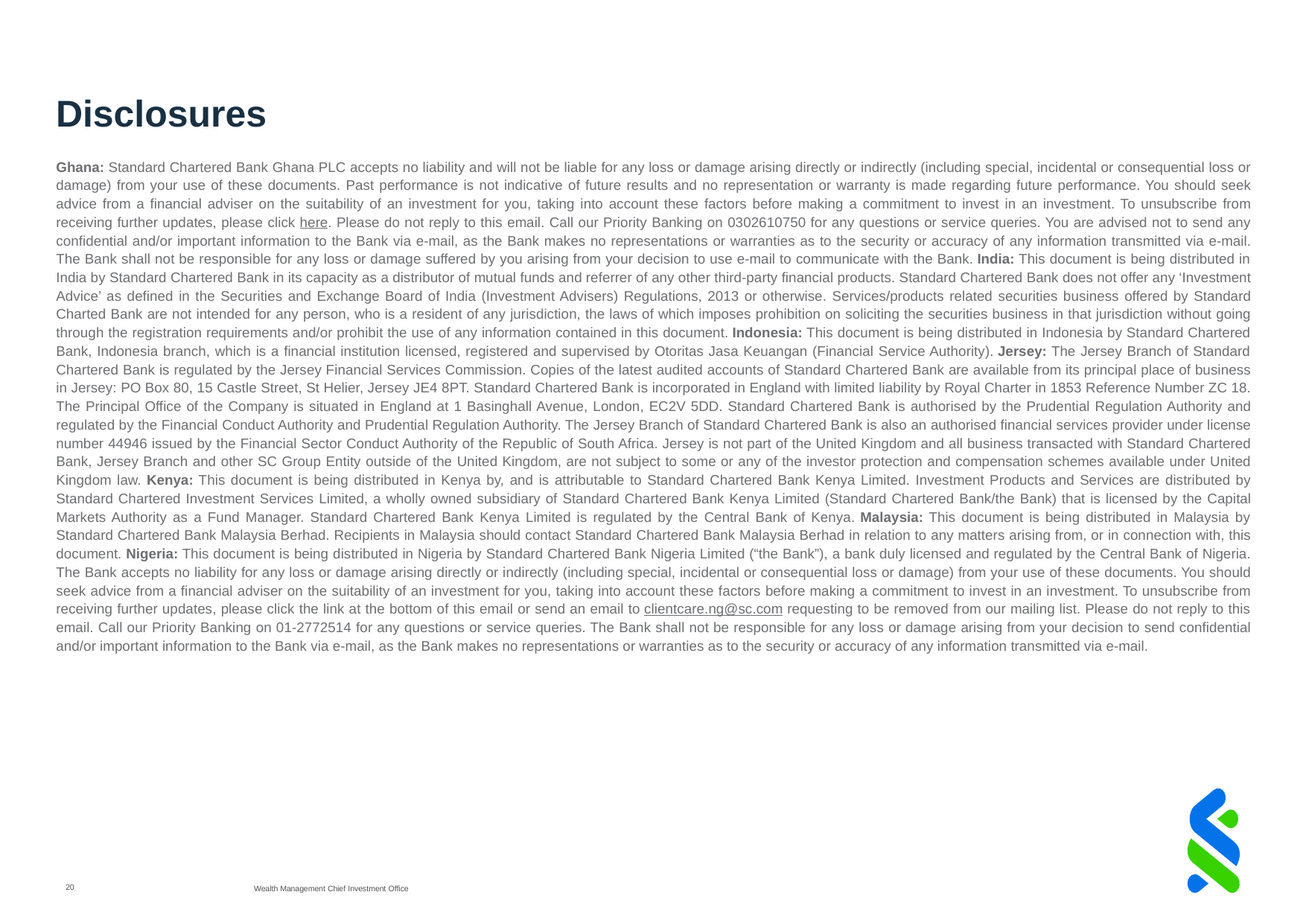

# Disclosures
Ghana: Standard Chartered Bank Ghana PLC accepts no liability and will not be liable for any loss or damage arising directly or indirectly (including special, incidental or consequential loss or damage) from your use of these documents. Past performance is not indicative of future results and no representation or warranty is made regarding future performance. You should seek advice from a financial adviser on the suitability of an investment for you, taking into account these factors before making a commitment to invest in an investment. To unsubscribe from receiving further updates, please click here. Please do not reply to this email. Call our Priority Banking on 0302610750 for any questions or service queries. You are advised not to send any confidential and/or important information to the Bank via e-mail, as the Bank makes no representations or warranties as to the security or accuracy of any information transmitted via e-mail. The Bank shall not be responsible for any loss or damage suffered by you arising from your decision to use e-mail to communicate with the Bank. India: This document is being distributed in India by Standard Chartered Bank in its capacity as a distributor of mutual funds and referrer of any other third-party financial products. Standard Chartered Bank does not offer any ‘Investment Advice’ as defined in the Securities and Exchange Board of India (Investment Advisers) Regulations, 2013 or otherwise. Services/products related securities business offered by Standard Charted Bank are not intended for any person, who is a resident of any jurisdiction, the laws of which imposes prohibition on soliciting the securities business in that jurisdiction without going through the registration requirements and/or prohibit the use of any information contained in this document. Indonesia: This document is being distributed in Indonesia by Standard Chartered Bank, Indonesia branch, which is a financial institution licensed, registered and supervised by Otoritas Jasa Keuangan (Financial Service Authority). Jersey: The Jersey Branch of Standard Chartered Bank is regulated by the Jersey Financial Services Commission. Copies of the latest audited accounts of Standard Chartered Bank are available from its principal place of business in Jersey: PO Box 80, 15 Castle Street, St Helier, Jersey JE4 8PT. Standard Chartered Bank is incorporated in England with limited liability by Royal Charter in 1853 Reference Number ZC 18. The Principal Office of the Company is situated in England at 1 Basinghall Avenue, London, EC2V 5DD. Standard Chartered Bank is authorised by the Prudential Regulation Authority and regulated by the Financial Conduct Authority and Prudential Regulation Authority. The Jersey Branch of Standard Chartered Bank is also an authorised financial services provider under license number 44946 issued by the Financial Sector Conduct Authority of the Republic of South Africa. Jersey is not part of the United Kingdom and all business transacted with Standard Chartered Bank, Jersey Branch and other SC Group Entity outside of the United Kingdom, are not subject to some or any of the investor protection and compensation schemes available under United Kingdom law. Kenya: This document is being distributed in Kenya by, and is attributable to Standard Chartered Bank Kenya Limited. Investment Products and Services are distributed by Standard Chartered Investment Services Limited, a wholly owned subsidiary of Standard Chartered Bank Kenya Limited (Standard Chartered Bank/the Bank) that is licensed by the Capital Markets Authority as a Fund Manager. Standard Chartered Bank Kenya Limited is regulated by the Central Bank of Kenya. Malaysia: This document is being distributed in Malaysia by Standard Chartered Bank Malaysia Berhad. Recipients in Malaysia should contact Standard Chartered Bank Malaysia Berhad in relation to any matters arising from, or in connection with, this document. Nigeria: This document is being distributed in Nigeria by Standard Chartered Bank Nigeria Limited (“the Bank”), a bank duly licensed and regulated by the Central Bank of Nigeria. The Bank accepts no liability for any loss or damage arising directly or indirectly (including special, incidental or consequential loss or damage) from your use of these documents. You should seek advice from a financial adviser on the suitability of an investment for you, taking into account these factors before making a commitment to invest in an investment. To unsubscribe from receiving further updates, please click the link at the bottom of this email or send an email to clientcare.ng@sc.com requesting to be removed from our mailing list. Please do not reply to this email. Call our Priority Banking on 01-2772514 for any questions or service queries. The Bank shall not be responsible for any loss or damage arising from your decision to send confidential and/or important information to the Bank via e-mail, as the Bank makes no representations or warranties as to the security or accuracy of any information transmitted via e-mail.